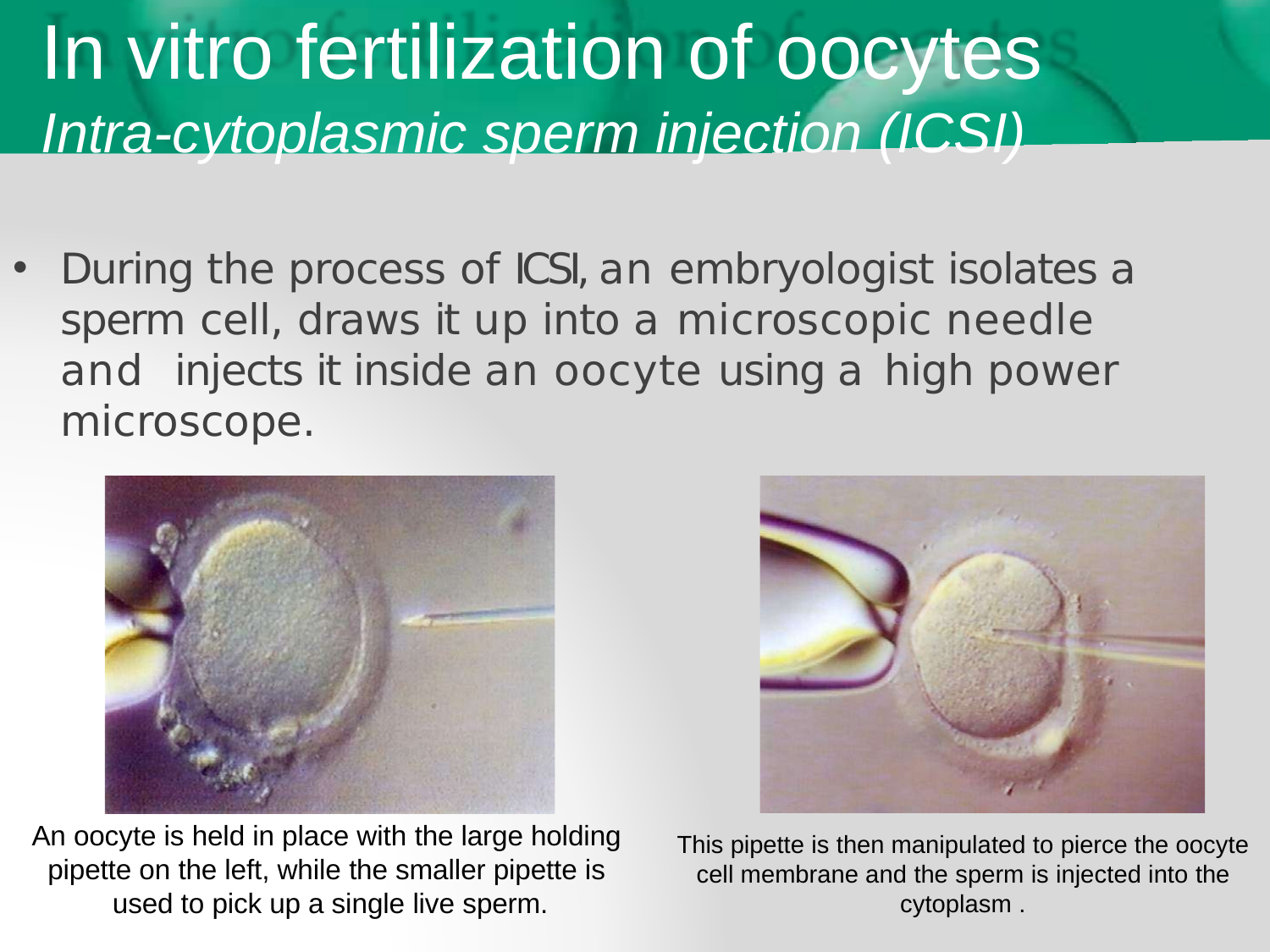

# In vitro fertilization of oocytes
Intra-cytoplasmic sperm injection (ICSI)
During the process of ICSI, an embryologist isolates a  sperm cell, draws it up into a microscopic needle and  injects it inside an oocyte using a high power  microscope.

An oocyte is held in place with the large holding  pipette on the left, while the smaller pipette is  used to pick up a single live sperm.
This pipette is then manipulated to pierce the oocyte  cell membrane and the sperm is injected into the  cytoplasm .